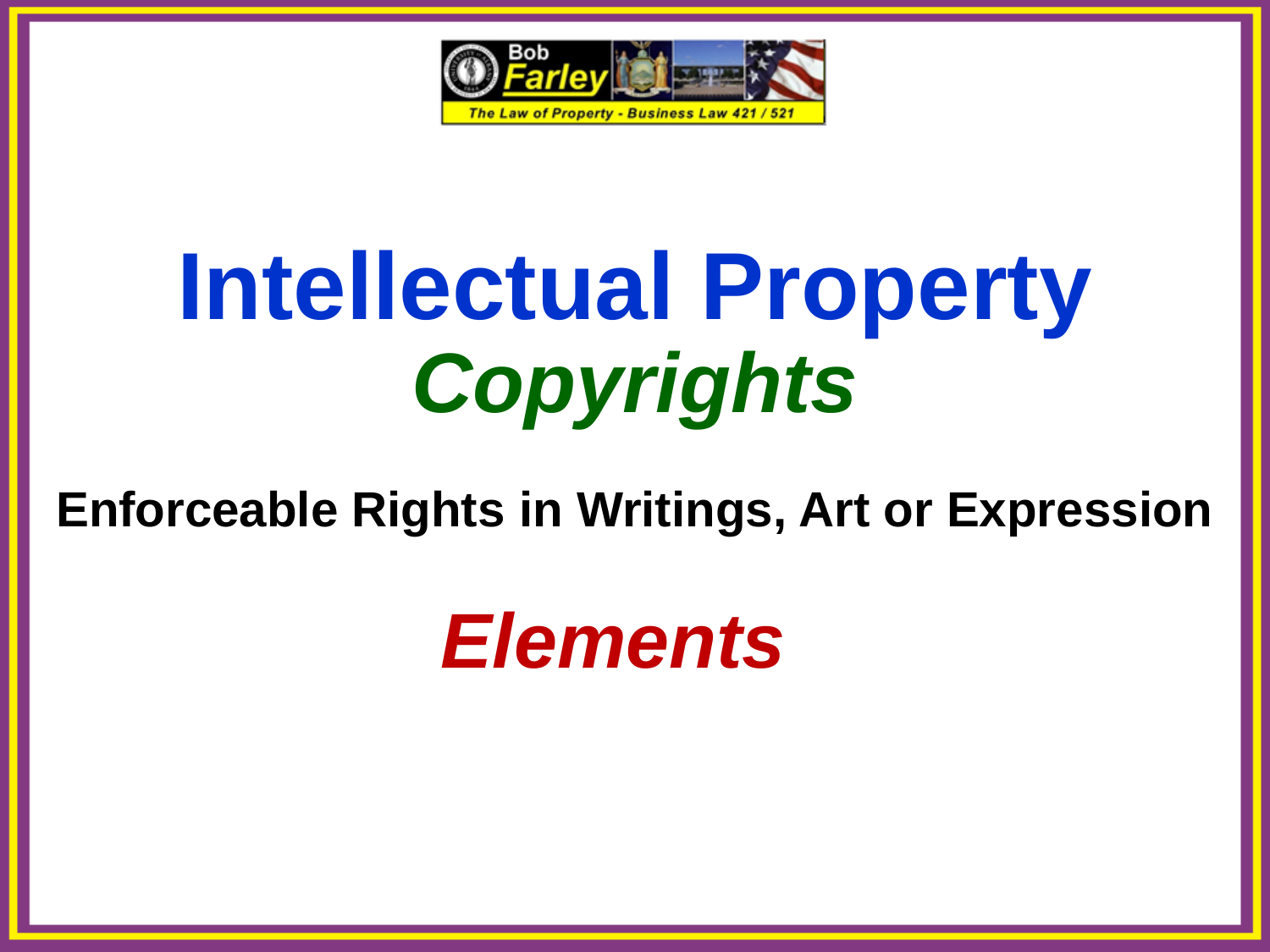

Intellectual Property
Copyrights

Enforceable Rights in Writings, Art or Expression

Elements